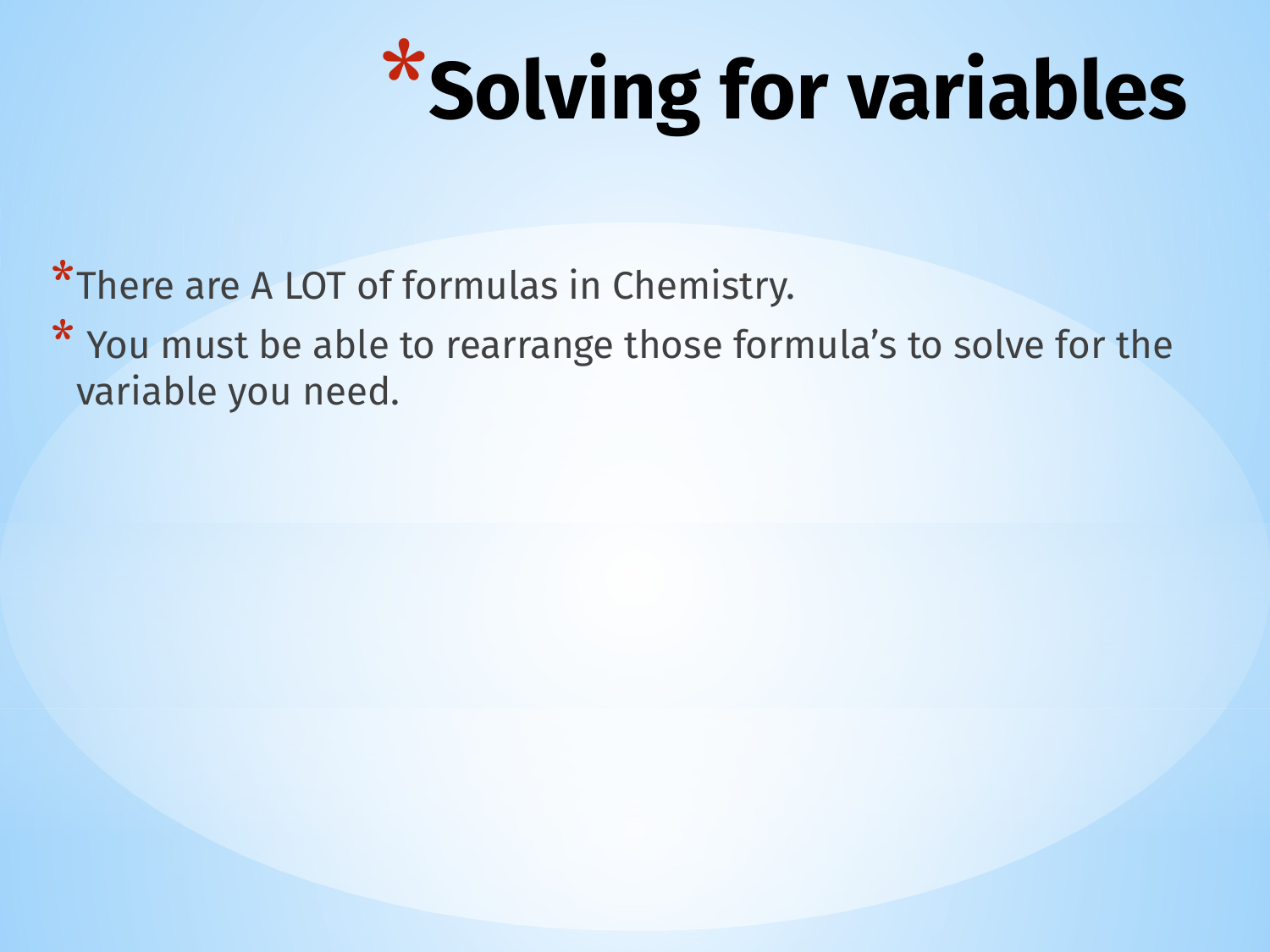

# Solving for variables
There are A LOT of formulas in Chemistry.
 You must be able to rearrange those formula’s to solve for the variable you need.